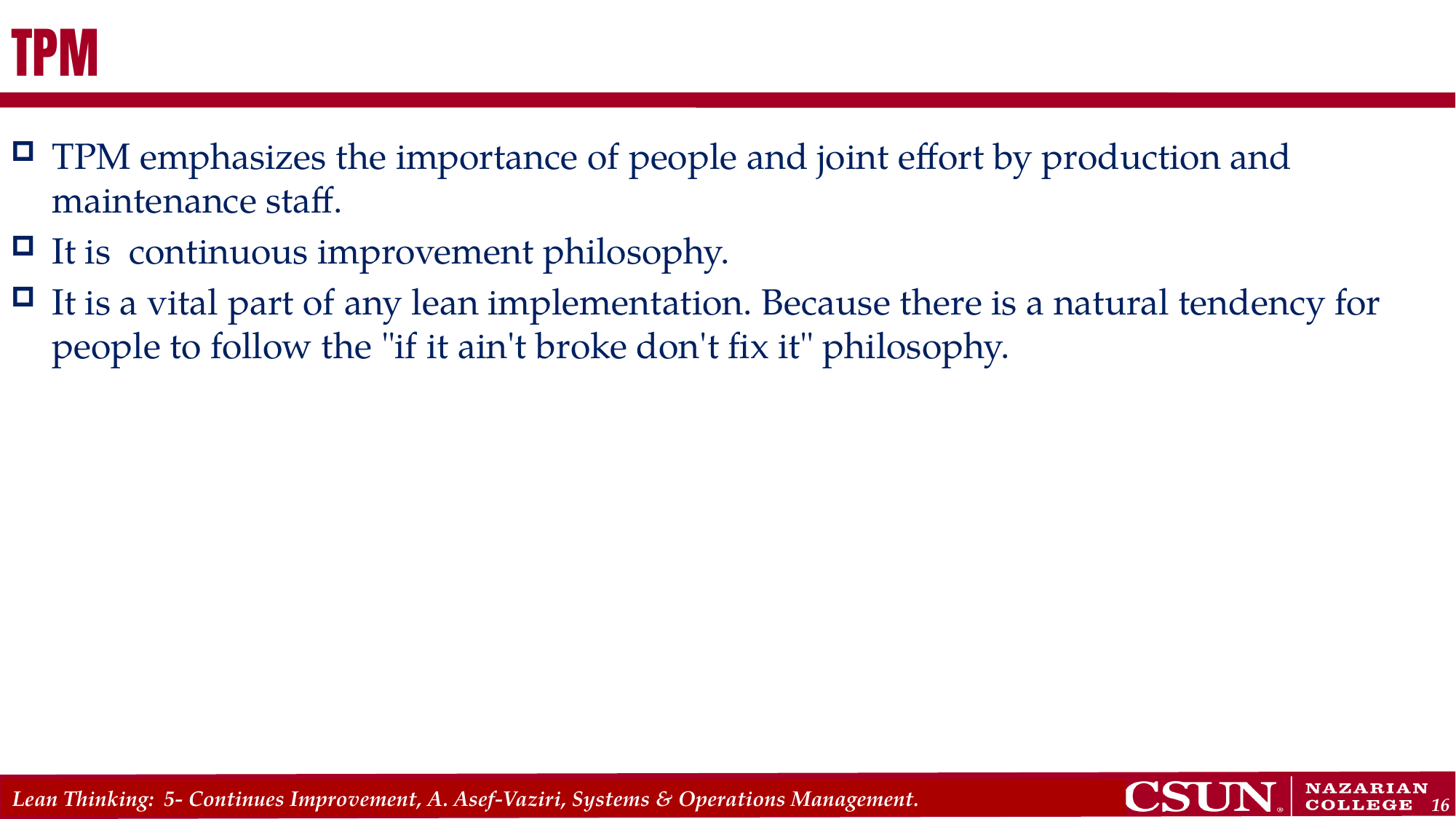

# TPM
TPM emphasizes the importance of people and joint effort by production and maintenance staff.
It is  continuous improvement philosophy.
It is a vital part of any lean implementation. Because there is a natural tendency for people to follow the "if it ain't broke don't fix it" philosophy.